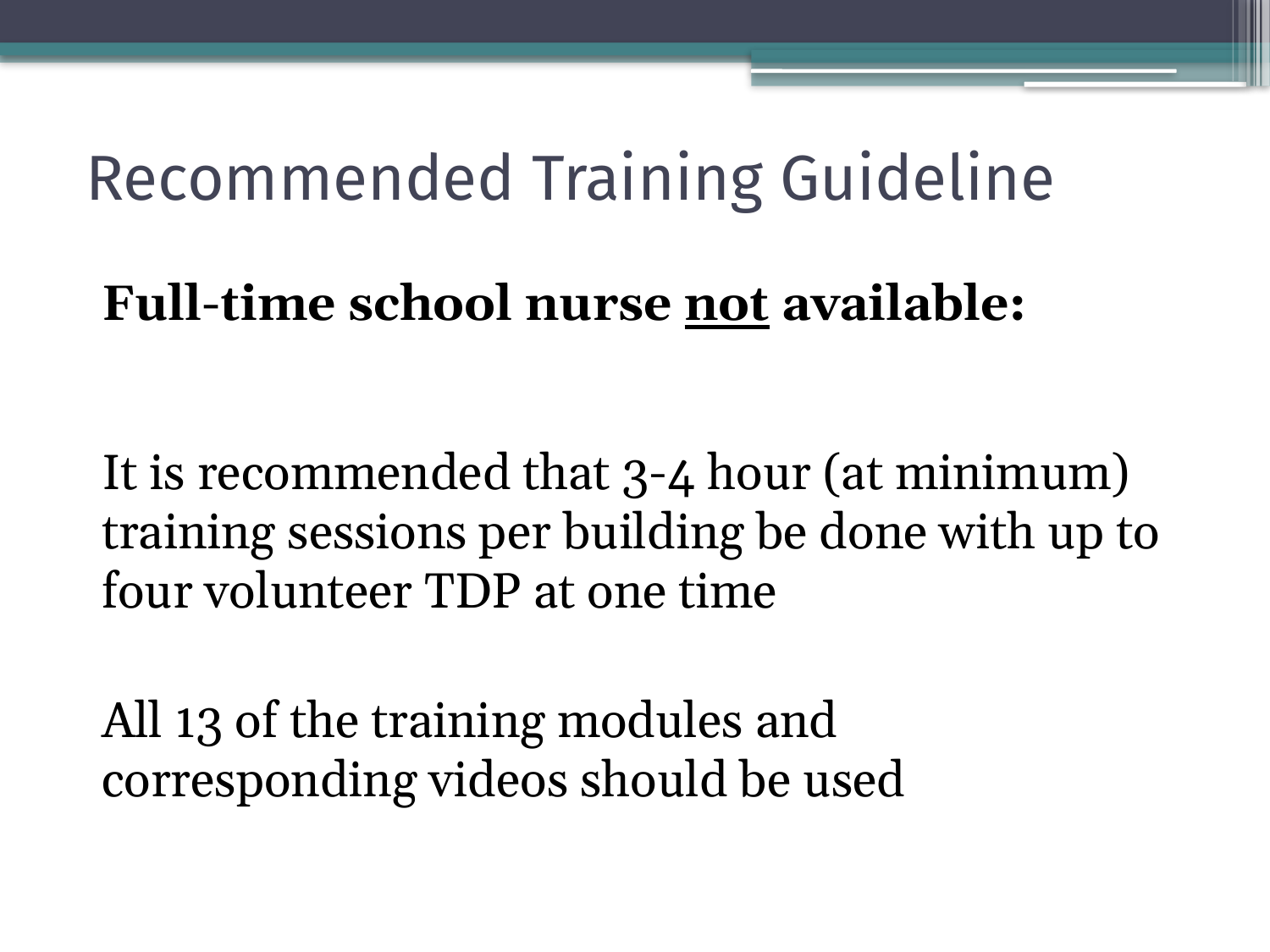

Recommended Training Guideline

Full-time school nurse not available:

It is recommended that 3-4 hour (at minimum) training sessions per building be done with up to four volunteer TDP at one time

All 13 of the training modules and corresponding videos should be used